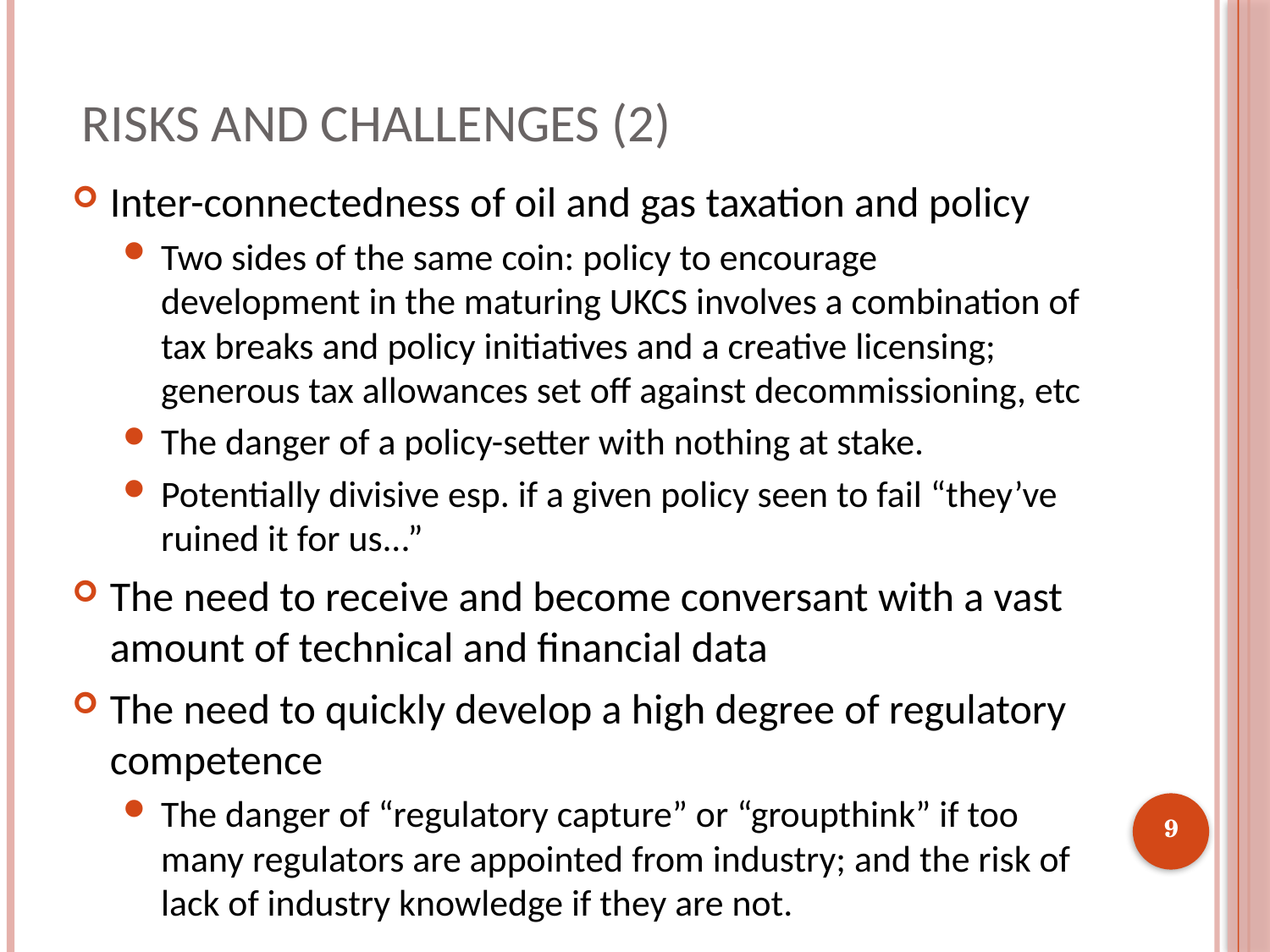

# Risks and Challenges (2)
Inter-connectedness of oil and gas taxation and policy
Two sides of the same coin: policy to encourage development in the maturing UKCS involves a combination of tax breaks and policy initiatives and a creative licensing; generous tax allowances set off against decommissioning, etc
The danger of a policy-setter with nothing at stake.
Potentially divisive esp. if a given policy seen to fail “they’ve ruined it for us...”
The need to receive and become conversant with a vast amount of technical and financial data
The need to quickly develop a high degree of regulatory competence
The danger of “regulatory capture” or “groupthink” if too many regulators are appointed from industry; and the risk of lack of industry knowledge if they are not.

9